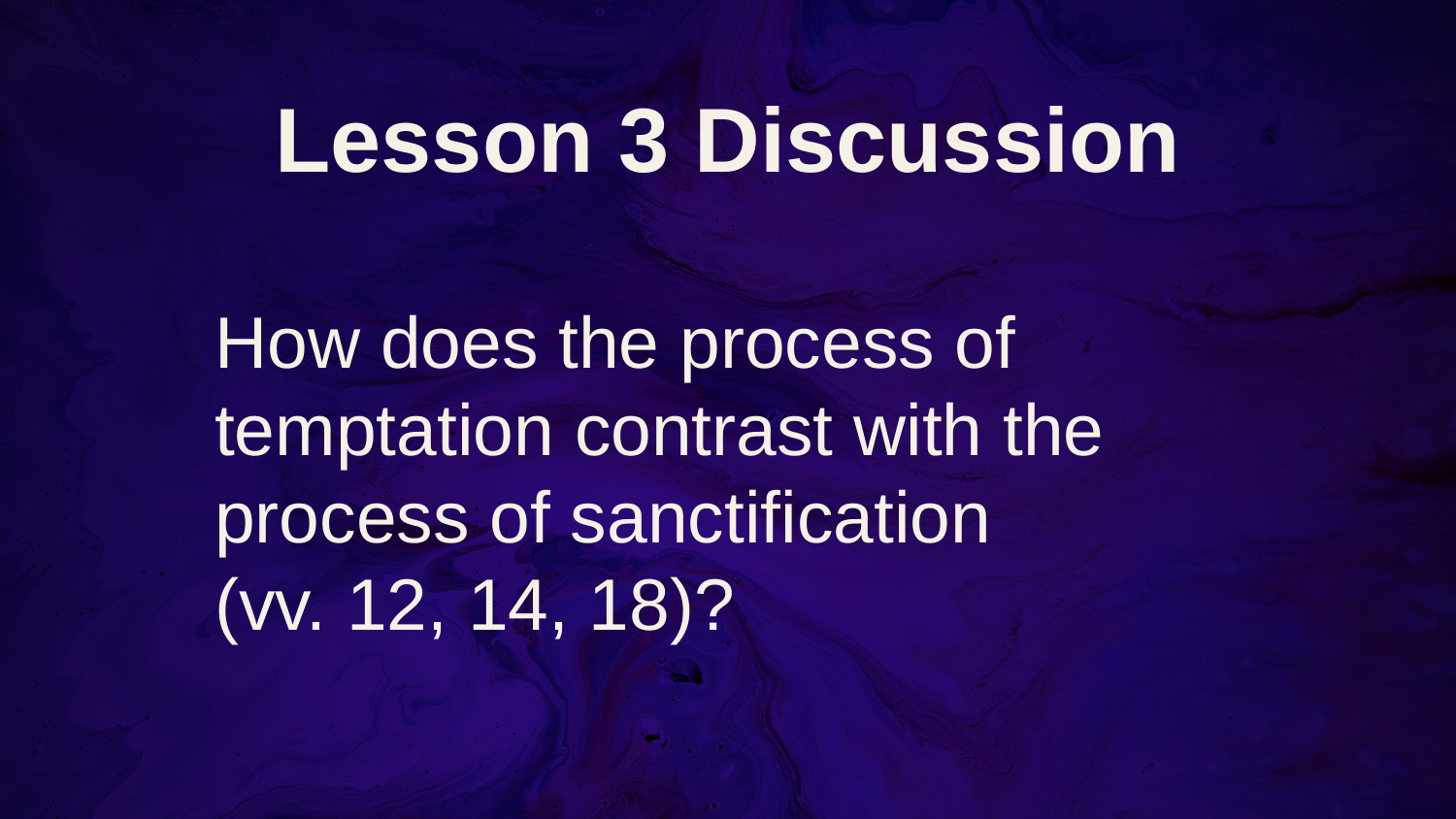

# Lesson 3 Discussion
How does the process of temptation contrast with the process of sanctification
(vv. 12, 14, 18)?